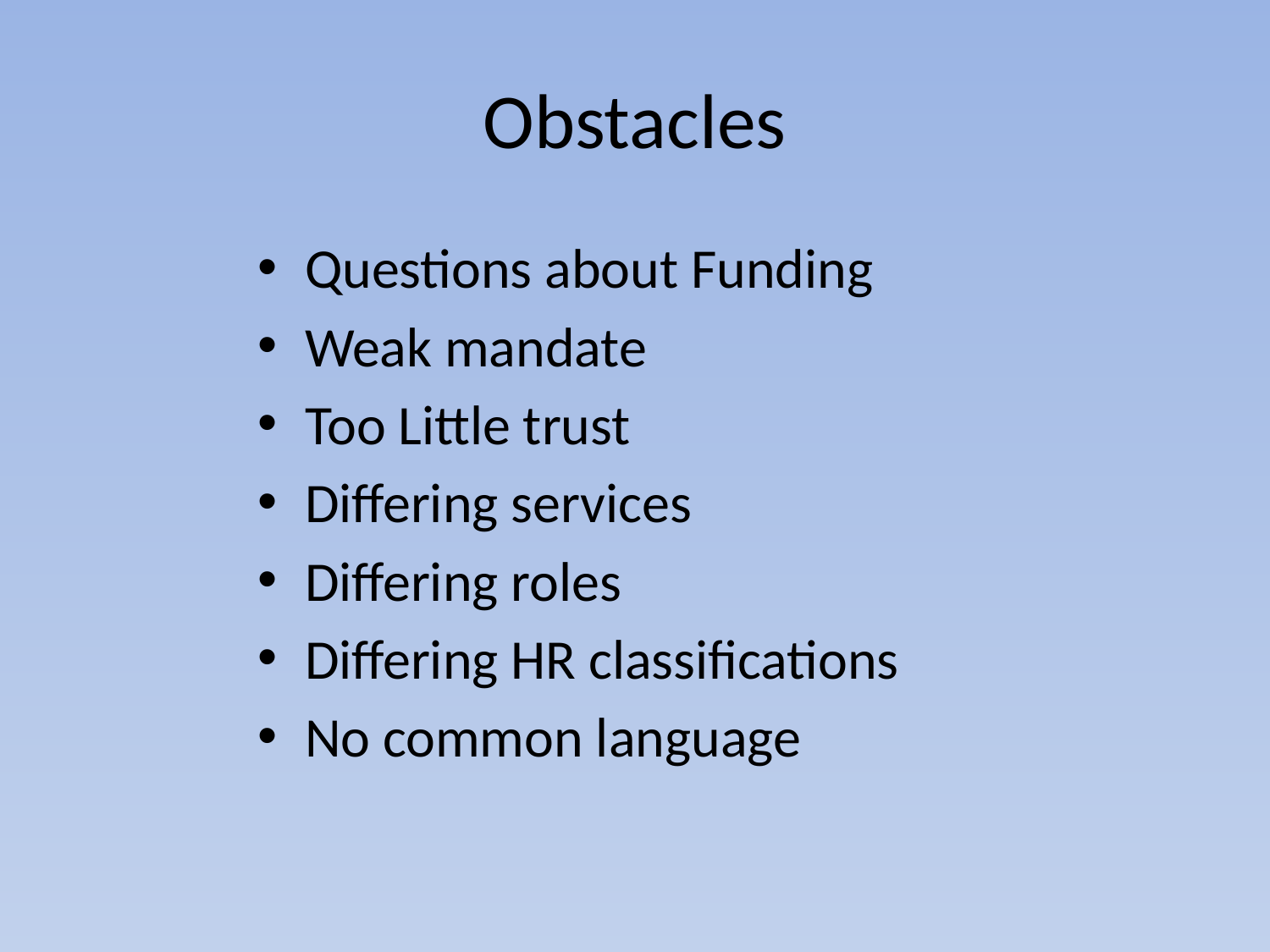

# Obstacles
Questions about Funding
Weak mandate
Too Little trust
Differing services
Differing roles
Differing HR classifications
No common language